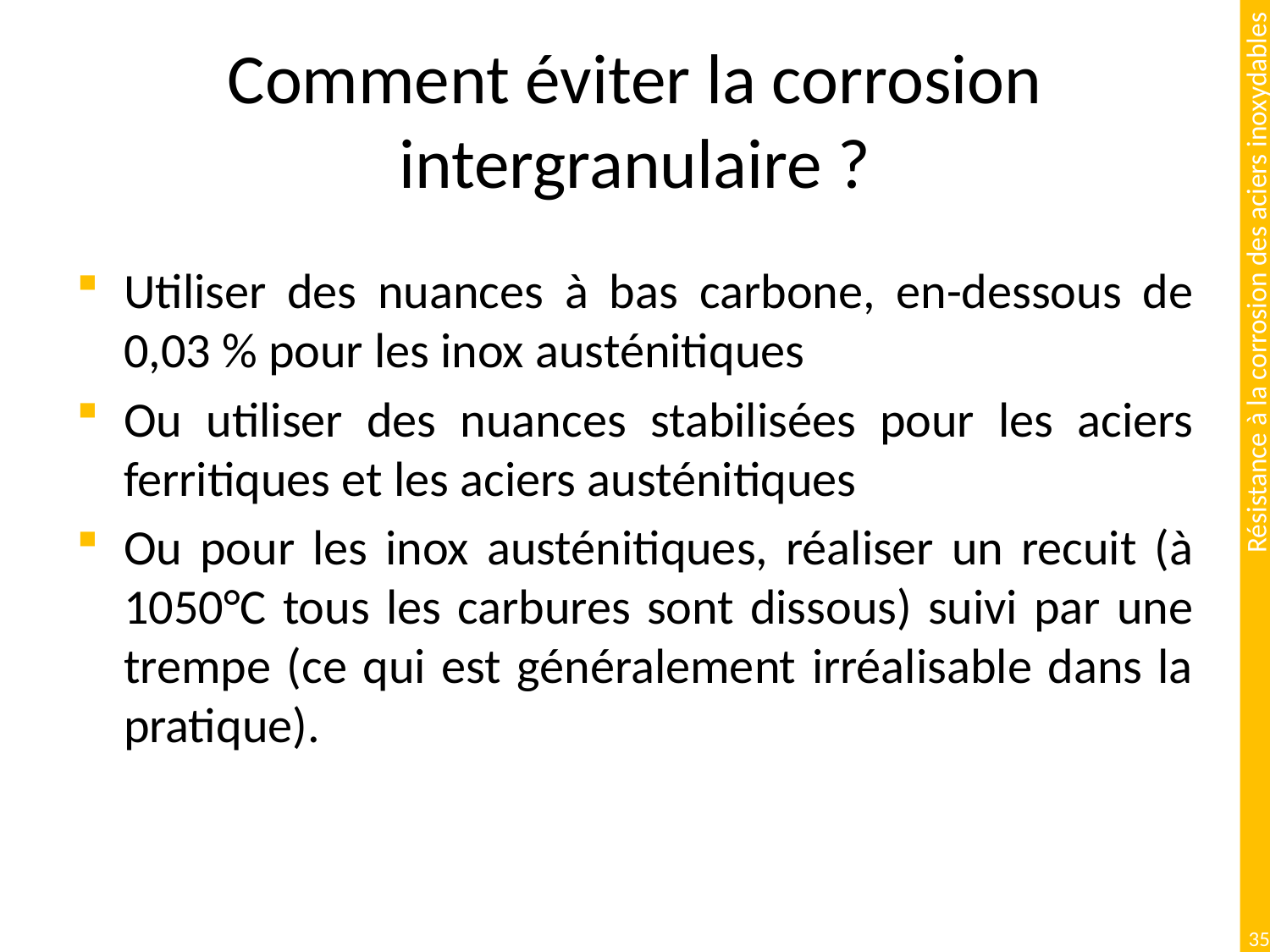

# Comment éviter la corrosion intergranulaire ?
Utiliser des nuances à bas carbone, en-dessous de 0,03 % pour les inox austénitiques
Ou utiliser des nuances stabilisées pour les aciers ferritiques et les aciers austénitiques
Ou pour les inox austénitiques, réaliser un recuit (à 1050°C tous les carbures sont dissous) suivi par une trempe (ce qui est généralement irréalisable dans la pratique).
35